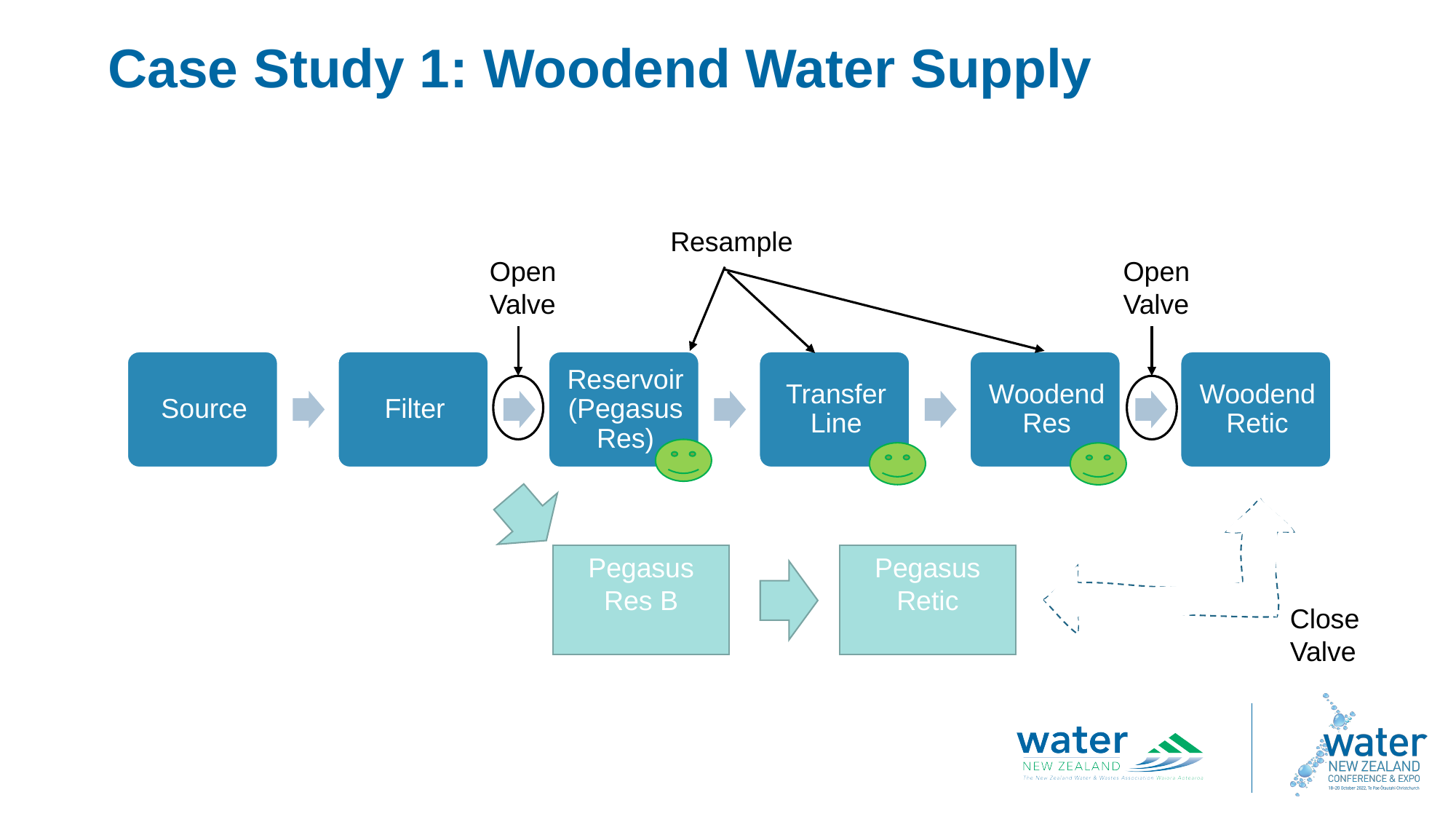

Case Study 1: Woodend Water Supply
Source

Filter

Reservoir (Pegasus Res)

Transfer Line

Woodend Res

Woodend Retic
Resample
Open Valve
Open Valve

Pegasus Res B

Pegasus Retic

Close Valve